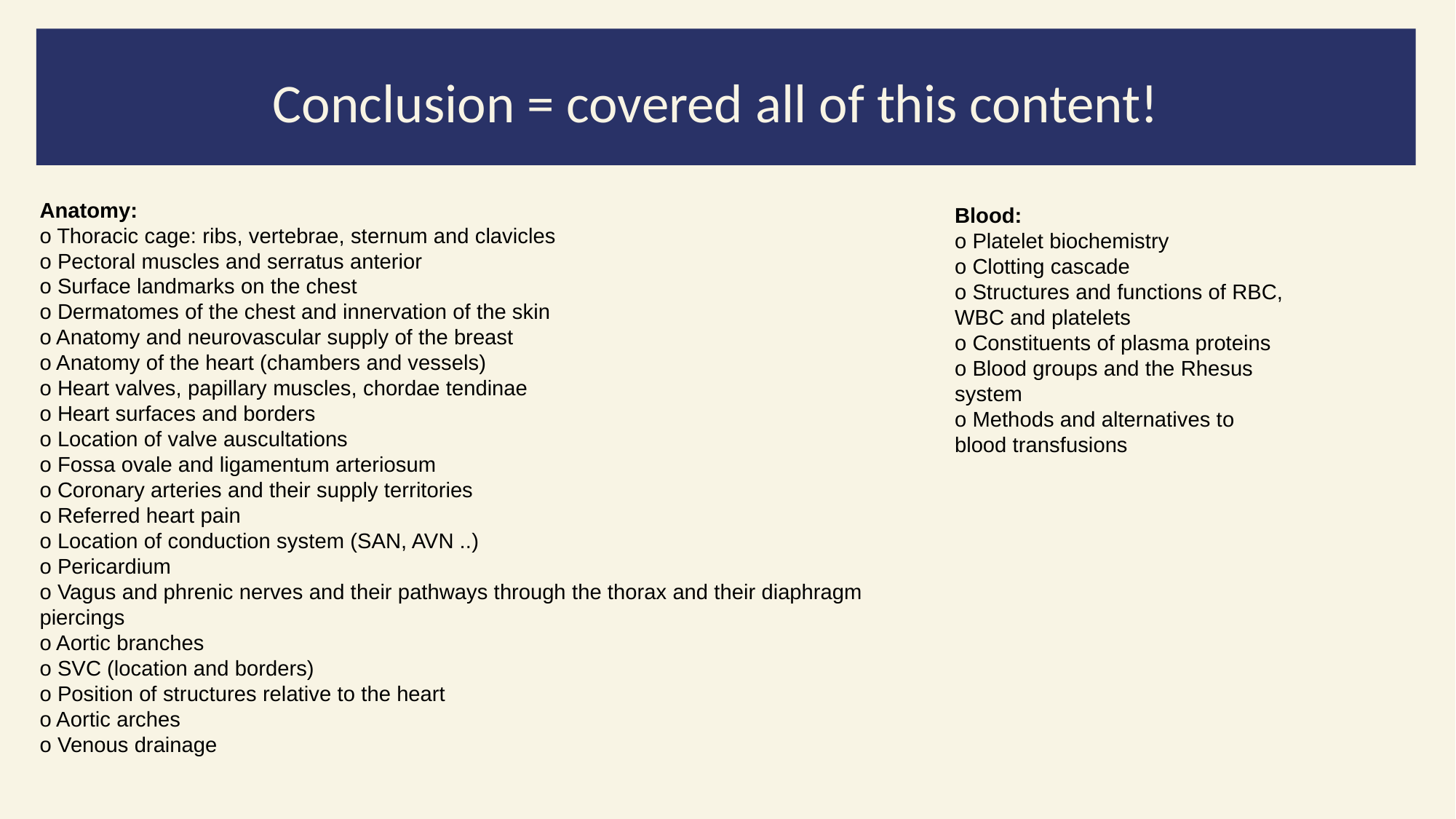

Conclusion = covered all of this content!
Anatomy:
o Thoracic cage: ribs, vertebrae, sternum and clavicles
o Pectoral muscles and serratus anterior
o Surface landmarks on the chest
o Dermatomes of the chest and innervation of the skin
o Anatomy and neurovascular supply of the breast
o Anatomy of the heart (chambers and vessels)
o Heart valves, papillary muscles, chordae tendinae
o Heart surfaces and borders
o Location of valve auscultations
o Fossa ovale and ligamentum arteriosum
o Coronary arteries and their supply territories
o Referred heart pain
o Location of conduction system (SAN, AVN ..)
o Pericardium
o Vagus and phrenic nerves and their pathways through the thorax and their diaphragm
piercings
o Aortic branches
o SVC (location and borders)
o Position of structures relative to the heart
o Aortic arches
o Venous drainage

Blood:
o Platelet biochemistry
o Clotting cascade
o Structures and functions of RBC, WBC and platelets
o Constituents of plasma proteins
o Blood groups and the Rhesus system
o Methods and alternatives to blood transfusions